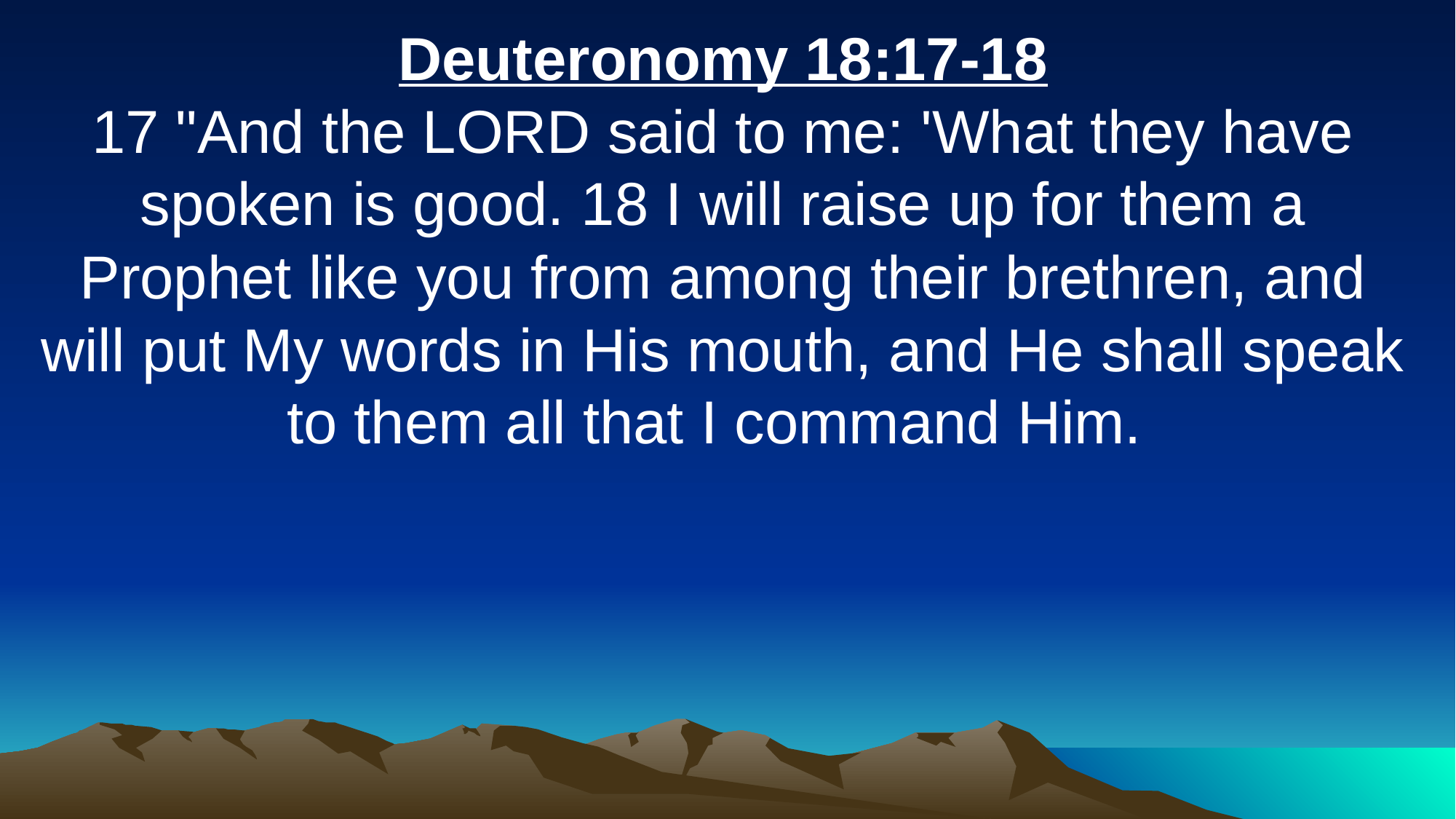

Deuteronomy 18:17-18
17 "And the LORD said to me: 'What they have spoken is good. 18 I will raise up for them a Prophet like you from among their brethren, and will put My words in His mouth, and He shall speak to them all that I command Him.